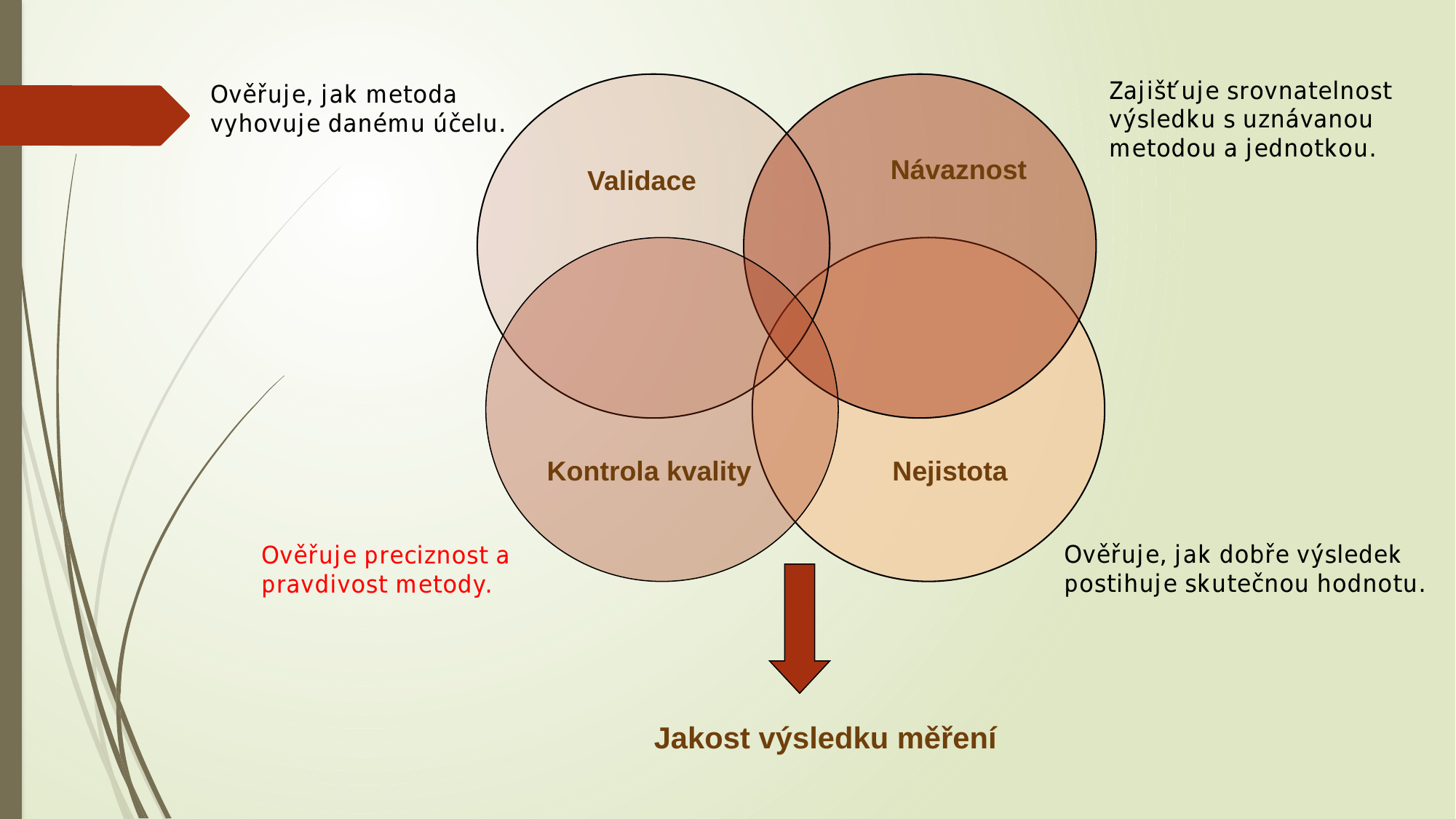

Zajišťuje srovnatelnost
výsledku s uznávanou
metodou a jednotkou.
Ověřuje, jak metoda
vyhovuje danému účelu.

Návaznost
Validace

Kontrola kvality
Nejistota
Ověřuje, jak dobře výsledek
postihuje skutečnou hodnotu.
Ověřuje preciznost a
pravdivost metody.

Jakost výsledku měření